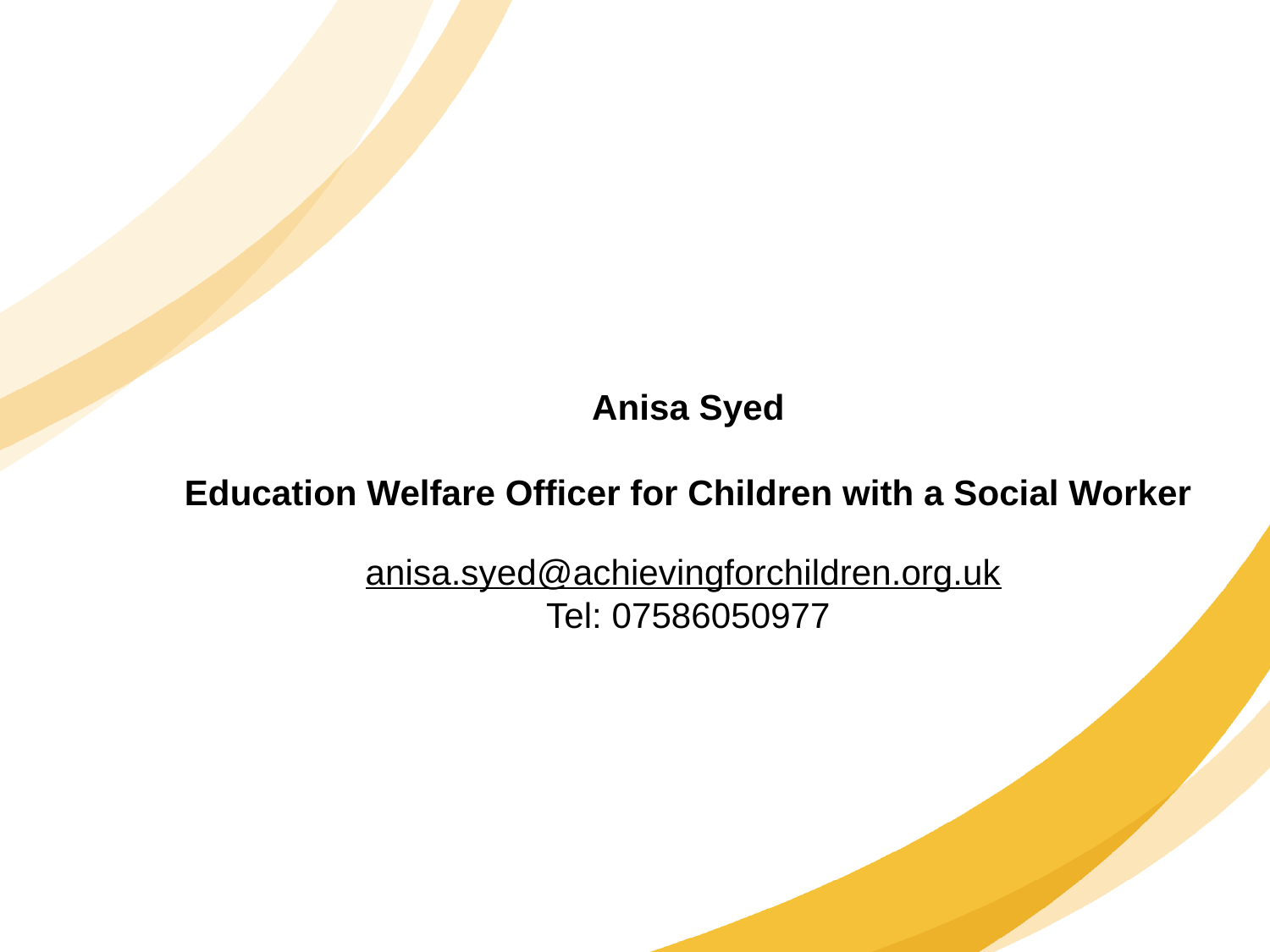

Anisa Syed

Education Welfare Officer for Children with a Social Worker

anisa.syed@achievingforchildren.org.uk
Tel: 07586050977